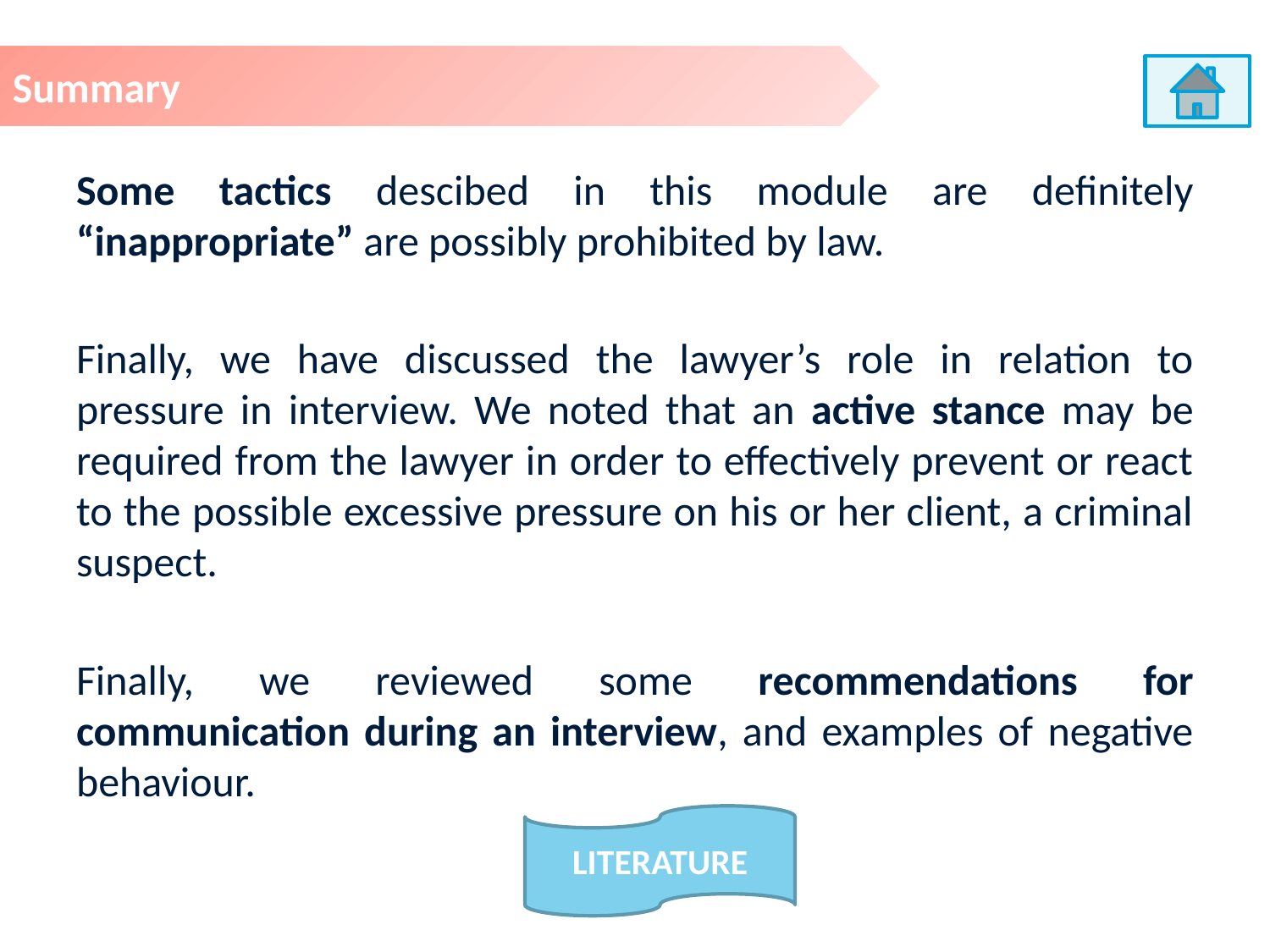

Summary

Some tactics descibed in this module are definitely “inappropriate” are possibly prohibited by law.

Finally, we have discussed the lawyer’s role in relation to pressure in interview. We noted that an active stance may be required from the lawyer in order to effectively prevent or react to the possible excessive pressure on his or her client, a criminal suspect.

Finally, we reviewed some recommendations for communication during an interview, and examples of negative behaviour.
LITERATURE